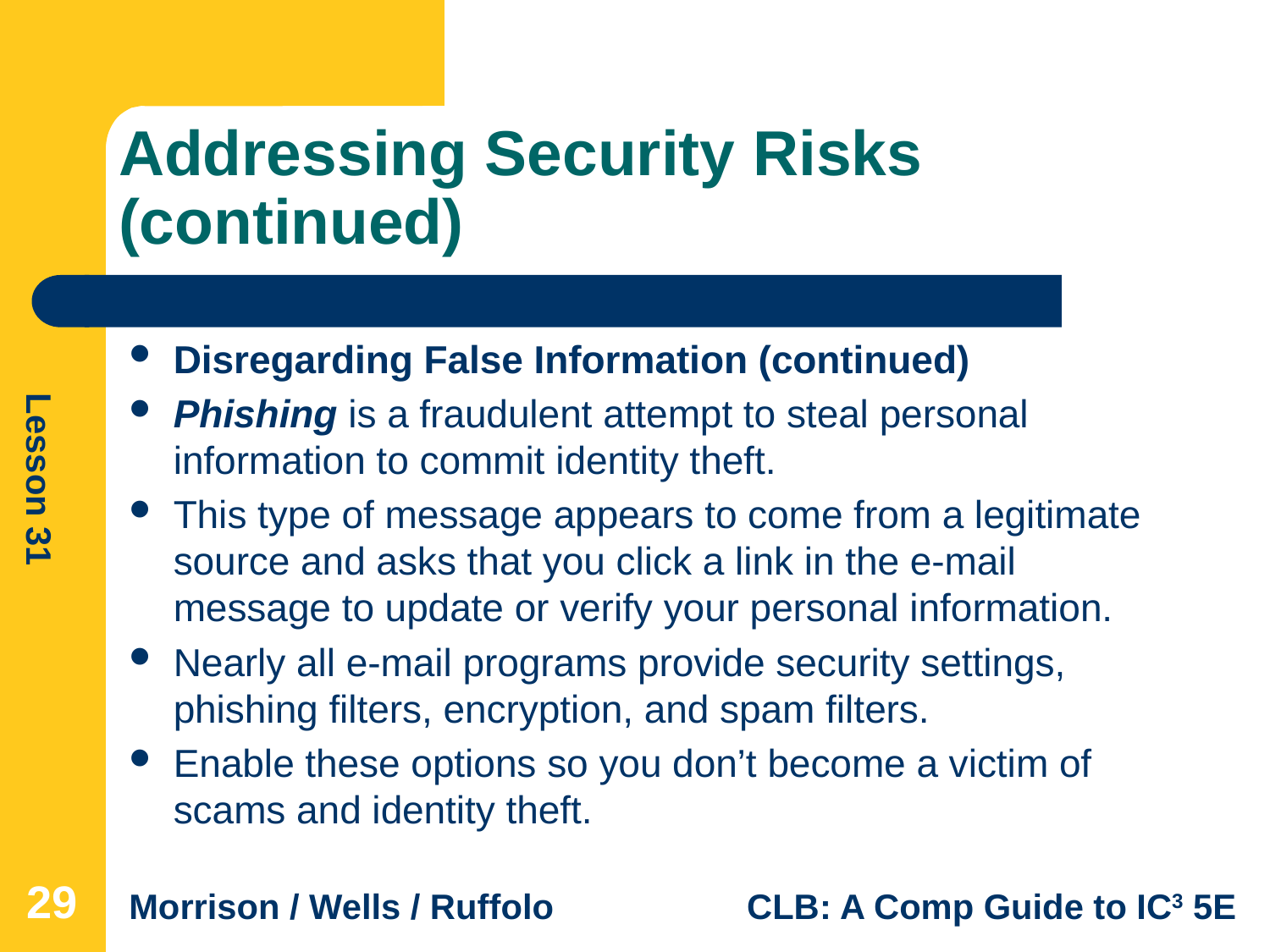

# Addressing Security Risks (continued)
Disregarding False Information (continued)
Phishing is a fraudulent attempt to steal personal information to commit identity theft.
This type of message appears to come from a legitimate source and asks that you click a link in the e-mail message to update or verify your personal information.
Nearly all e-mail programs provide security settings, phishing filters, encryption, and spam filters.
Enable these options so you don’t become a victim of scams and identity theft.
29